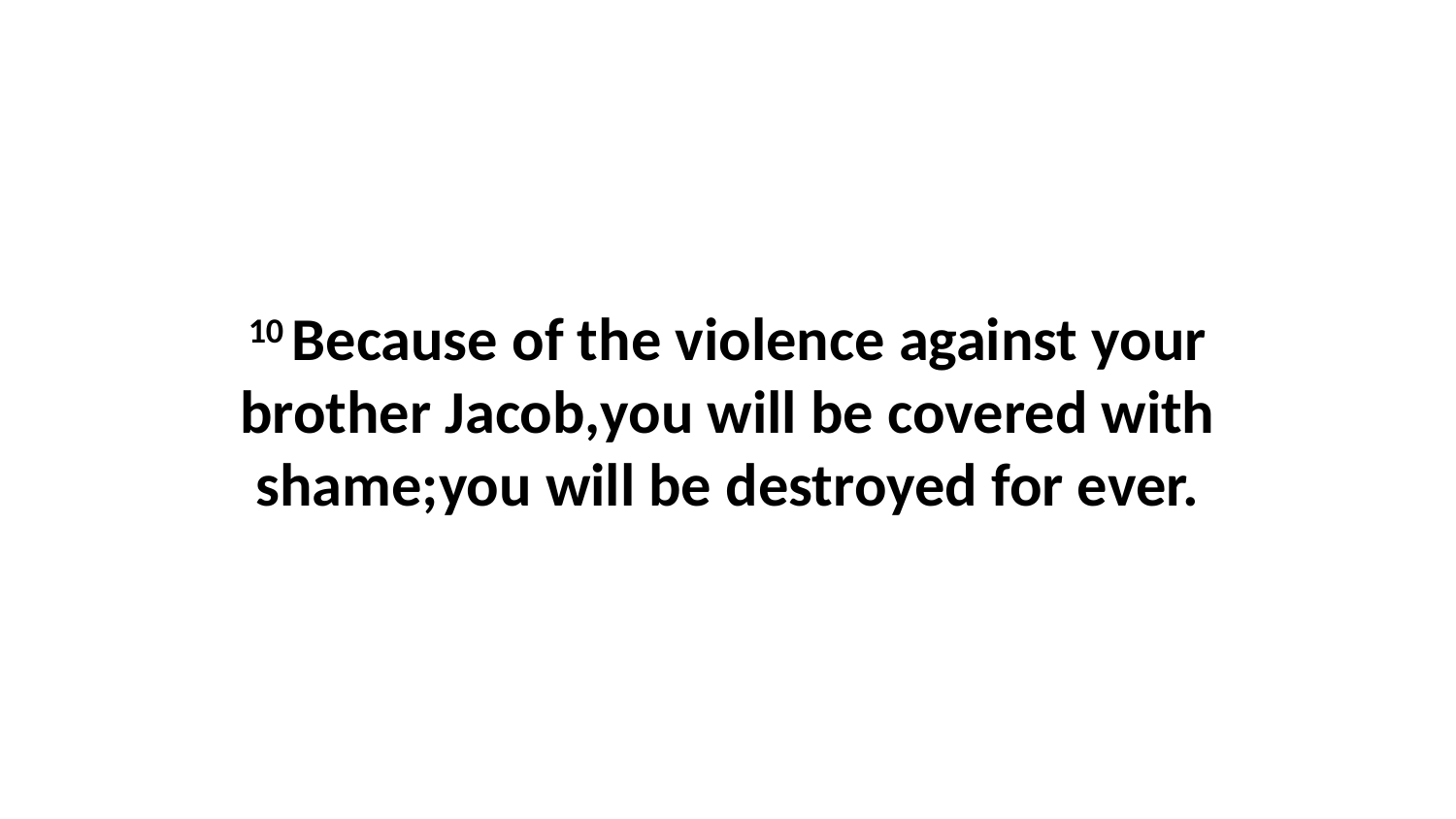

10 Because of the violence against your brother Jacob,you will be covered with shame;you will be destroyed for ever.